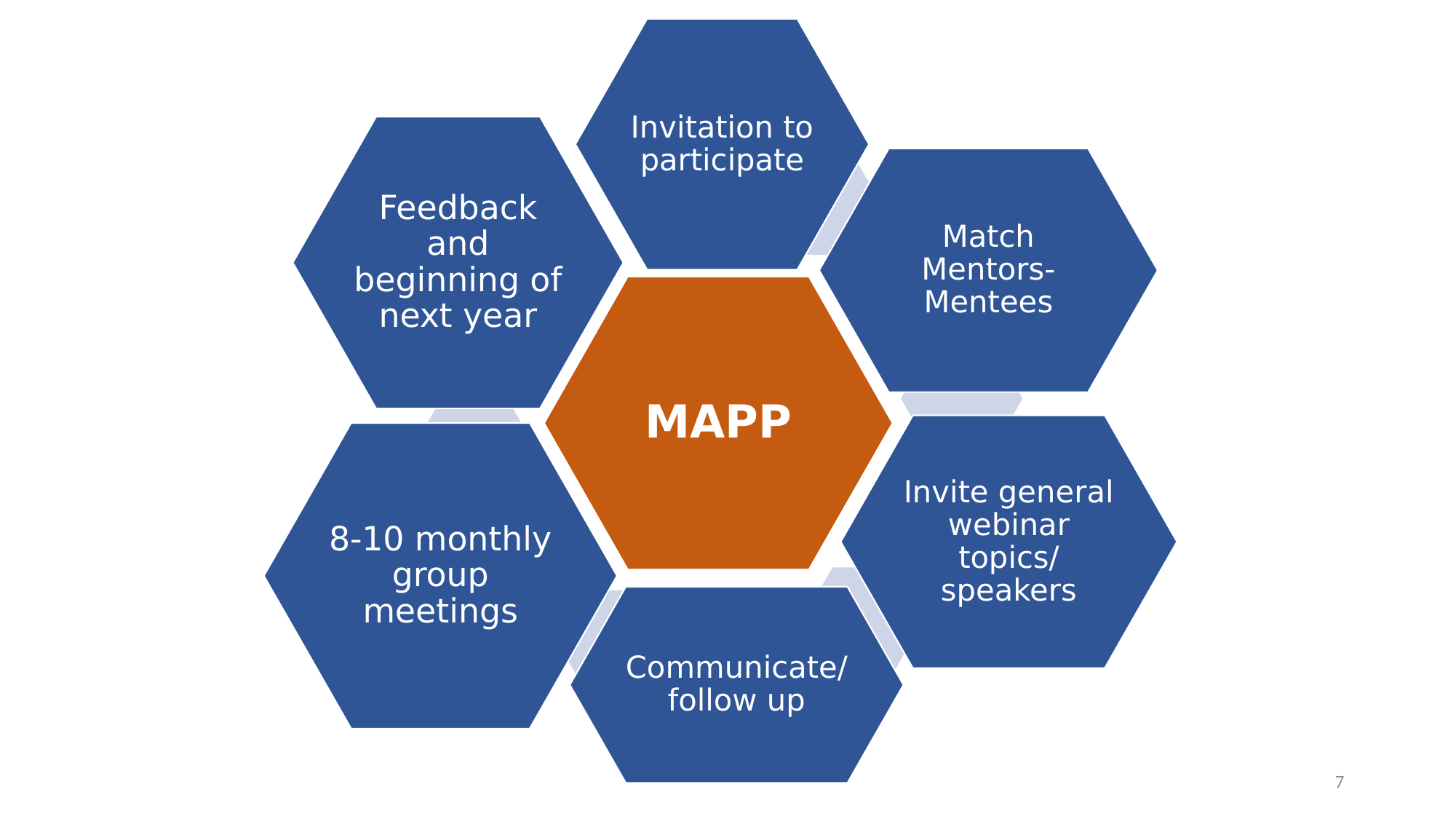

MAPP
Invitation to participate
Match Mentors-Mentees
Invite general webinar topics/ speakers
Communicate/ follow up
8-10 monthly group meetings
Feedback and beginning of next year
7